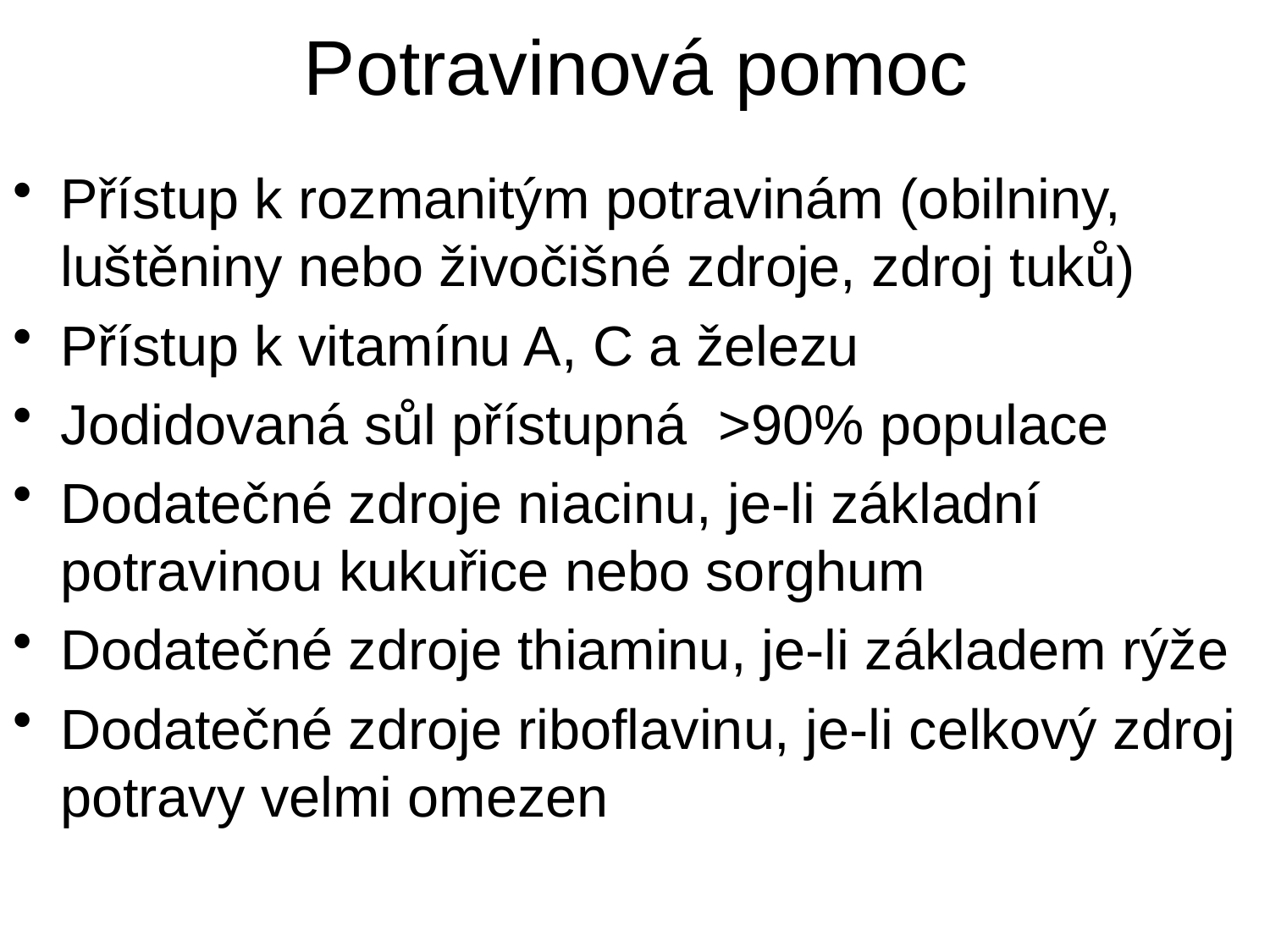

# Potravinová pomoc
Přístup k rozmanitým potravinám (obilniny, luštěniny nebo živočišné zdroje, zdroj tuků)
Přístup k vitamínu A, C a železu
Jodidovaná sůl přístupná  >90% populace
Dodatečné zdroje niacinu, je-li základní potravinou kukuřice nebo sorghum
Dodatečné zdroje thiaminu, je-li základem rýže
Dodatečné zdroje riboflavinu, je-li celkový zdroj potravy velmi omezen